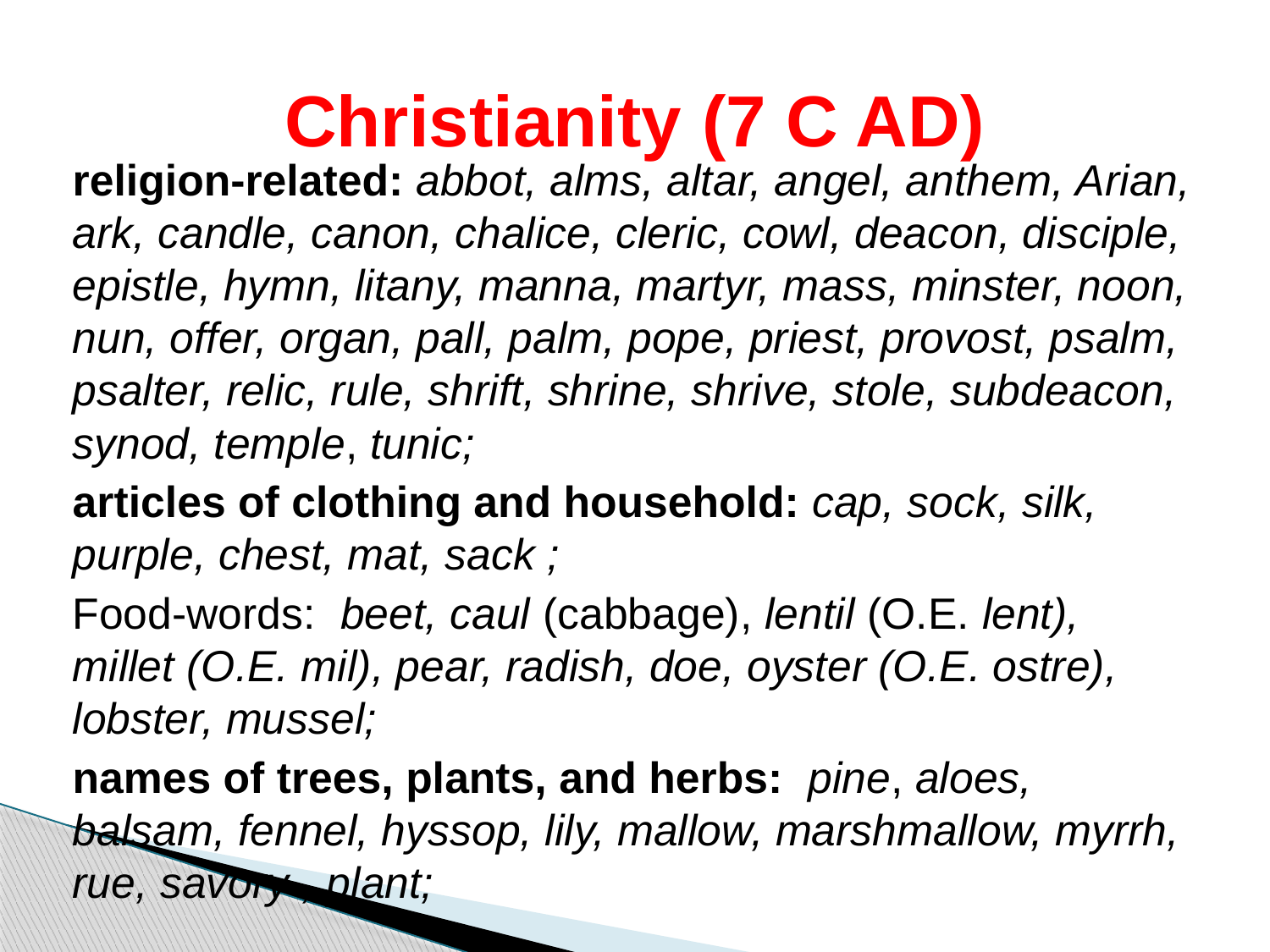

# Christianity (7 C AD)
religion-related: abbot, alms, altar, angel, anthem, Arian, ark, candle, canon, chalice, cleric, cowl, deacon, disciple, epistle, hymn, litany, manna, martyr, mass, minster, noon, nun, offer, organ, pall, palm, pope, priest, provost, psalm, psalter, relic, rule, shrift, shrine, shrive, stole, subdeacon, synod, temple, tunic;
articles of clothing and household: cap, sock, silk, purple, chest, mat, sack ;
Food-words:  beet, caul (cabbage), lentil (O.E. lent), millet (O.E. mil), pear, radish, doe, oyster (O.E. ostre), lobster, mussel;
names of trees, plants, and herbs:  pine, aloes, balsam, fennel, hyssop, lily, mallow, marshmallow, myrrh, rue, savory , plant;